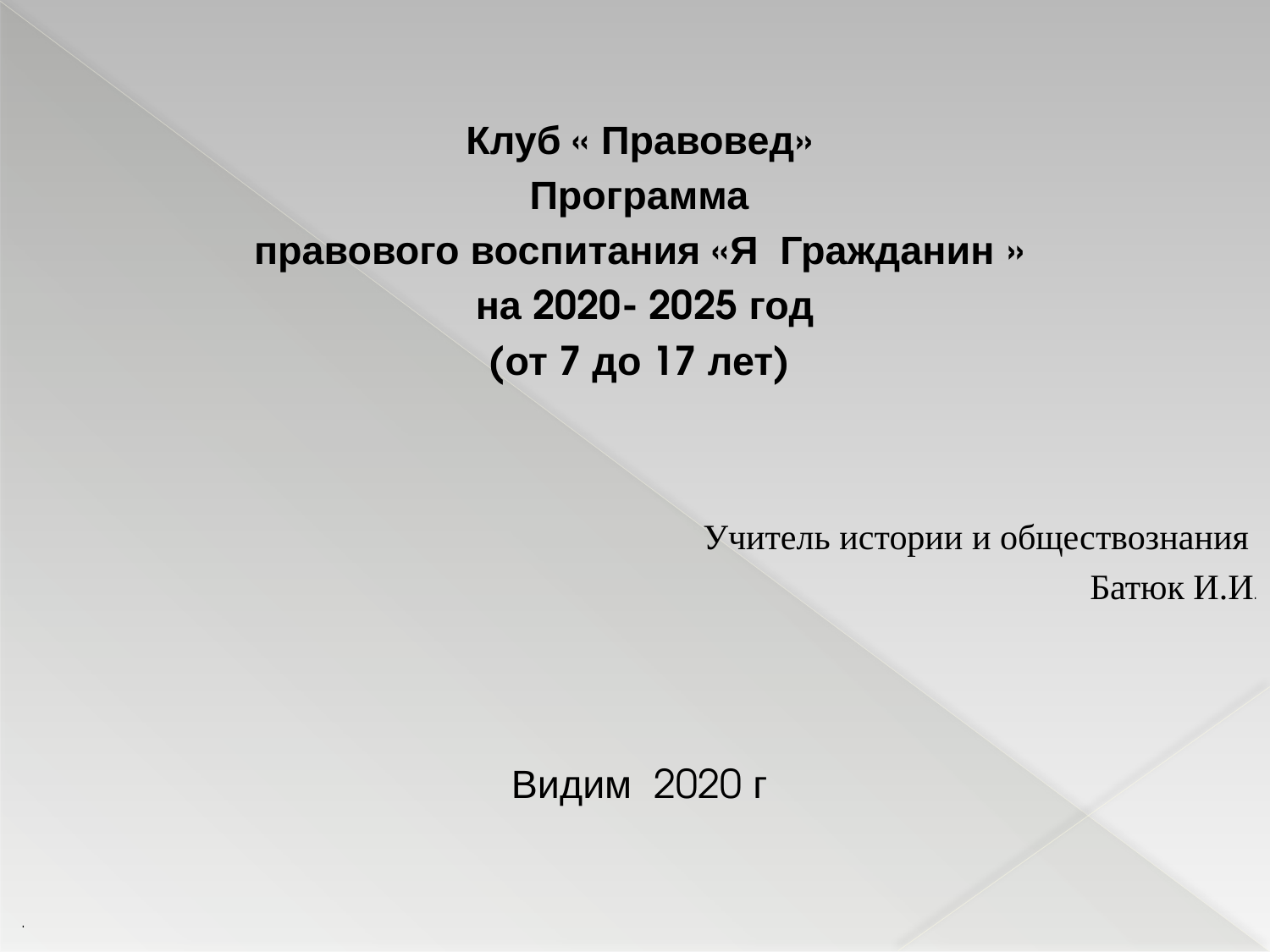

Клуб « Правовед»
Программа
правового воспитания «Я  Гражданин »
 на 2020- 2025 год
(от 7 до 17 лет)

Учитель истории и обществознания
Батюк И.И.

Видим  2020 г

.